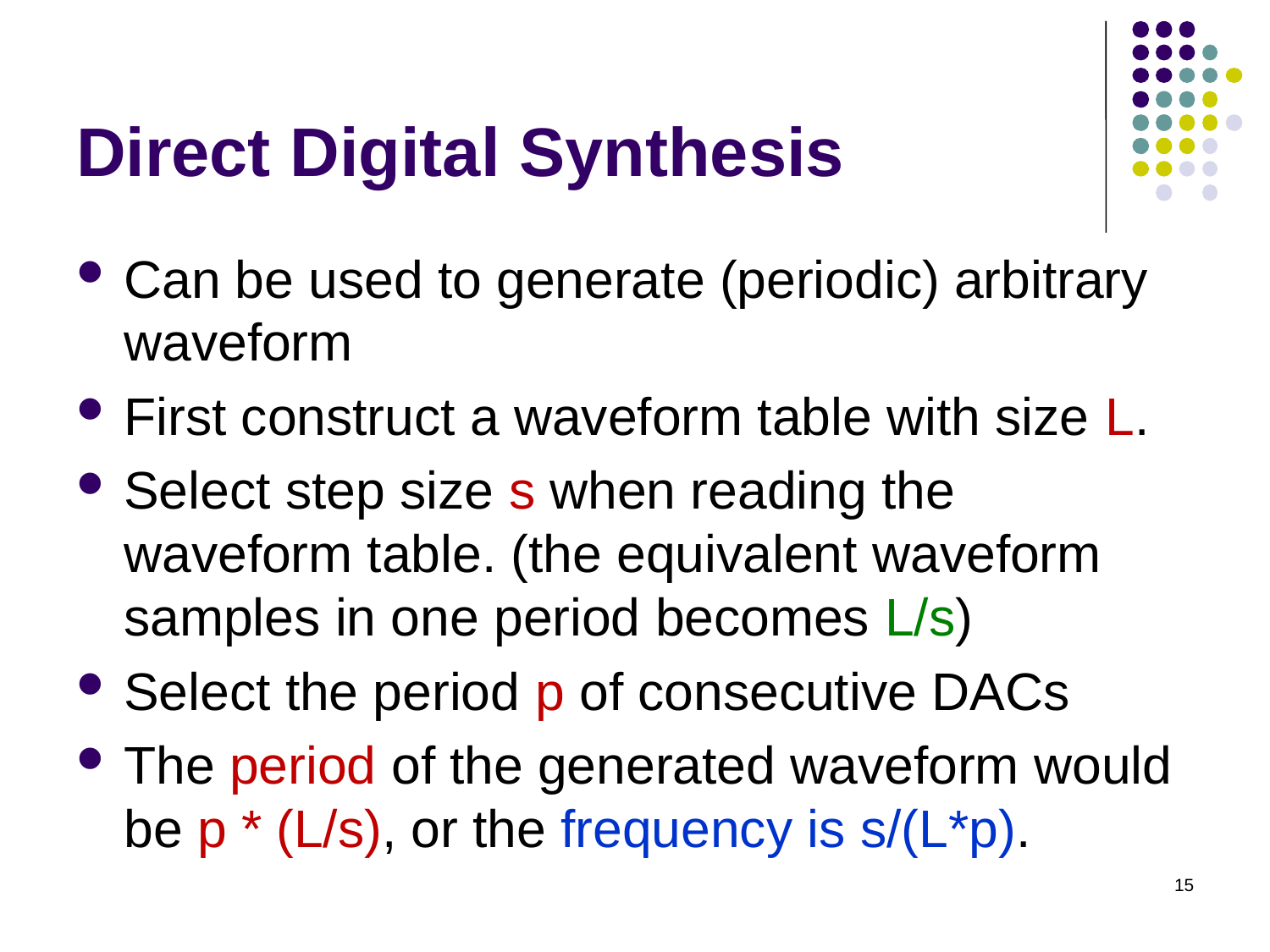

# Direct Digital Synthesis
Can be used to generate (periodic) arbitrary waveform
First construct a waveform table with size L.
Select step size s when reading the waveform table. (the equivalent waveform samples in one period becomes L/s)
Select the period p of consecutive DACs
The period of the generated waveform would be p * (L/s), or the frequency is s/(L*p).
15